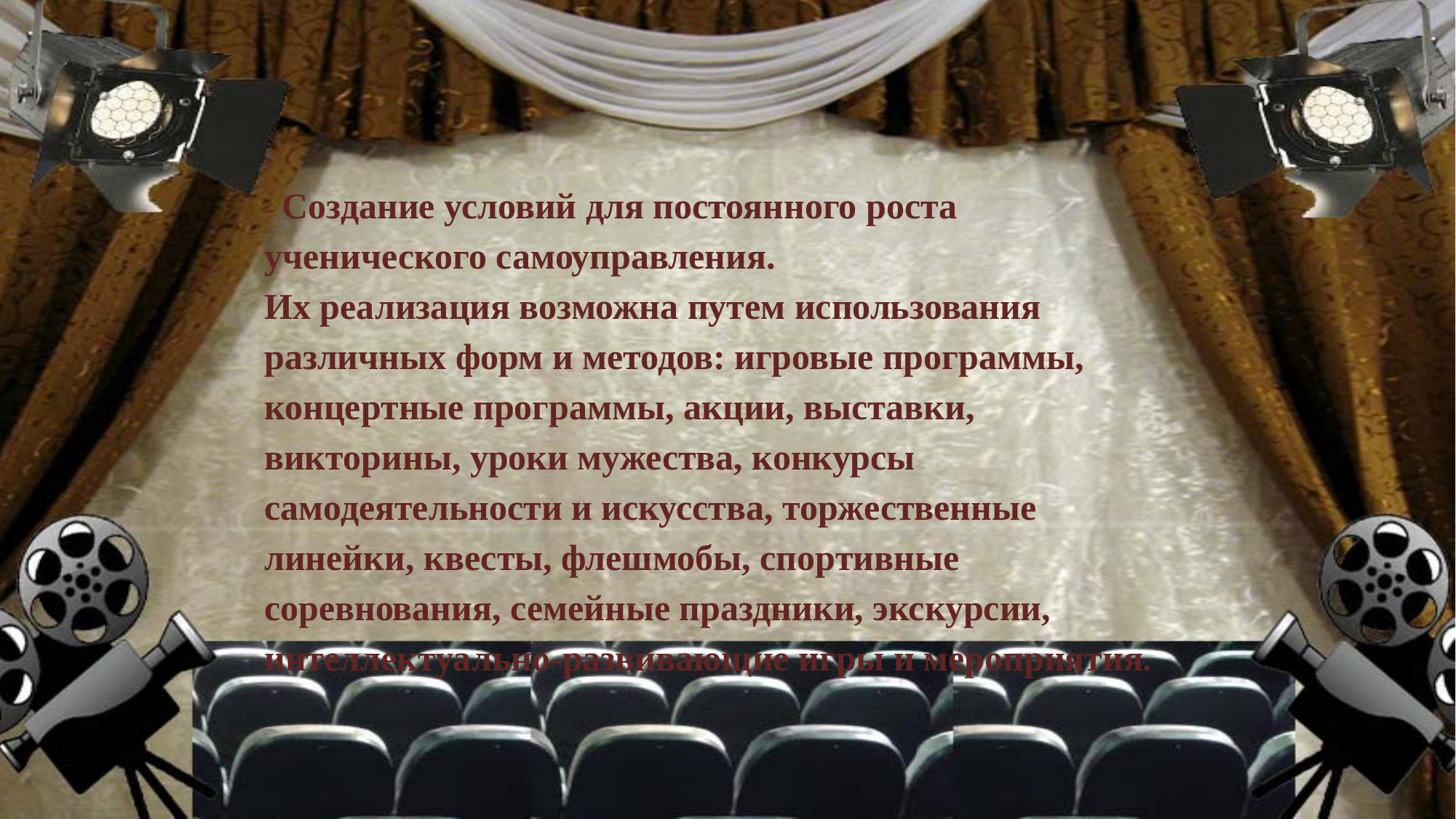

- Создание условий для постоянного роста ученического самоуправления.
Их реализация возможна путем использования различных форм и методов: игровые программы, концертные программы, акции, выставки, викторины, уроки мужества, конкурсы самодеятельности и искусства, торжественные линейки, квесты, флешмобы, спортивные соревнования, семейные праздники, экскурсии, интеллектуально-развивающие игры и мероприятия.